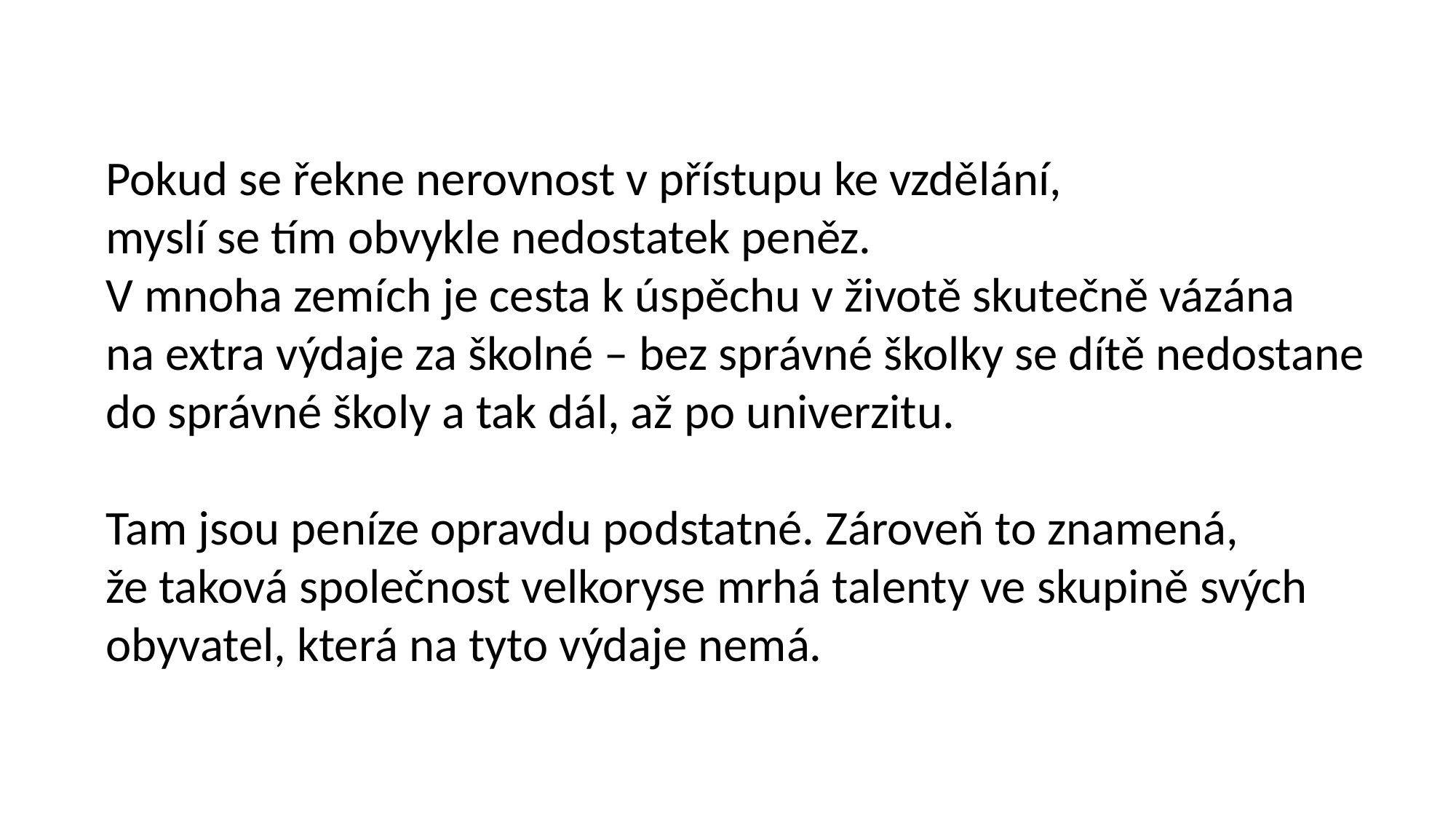

Pokud se řekne nerovnost v přístupu ke vzdělání,
myslí se tím obvykle nedostatek peněz.
V mnoha zemích je cesta k úspěchu v životě skutečně vázána
na extra výdaje za školné – bez správné školky se dítě nedostane
do správné školy a tak dál, až po univerzitu.

Tam jsou peníze opravdu podstatné. Zároveň to znamená,
že taková společnost velkoryse mrhá talenty ve skupině svých obyvatel, která na tyto výdaje nemá.